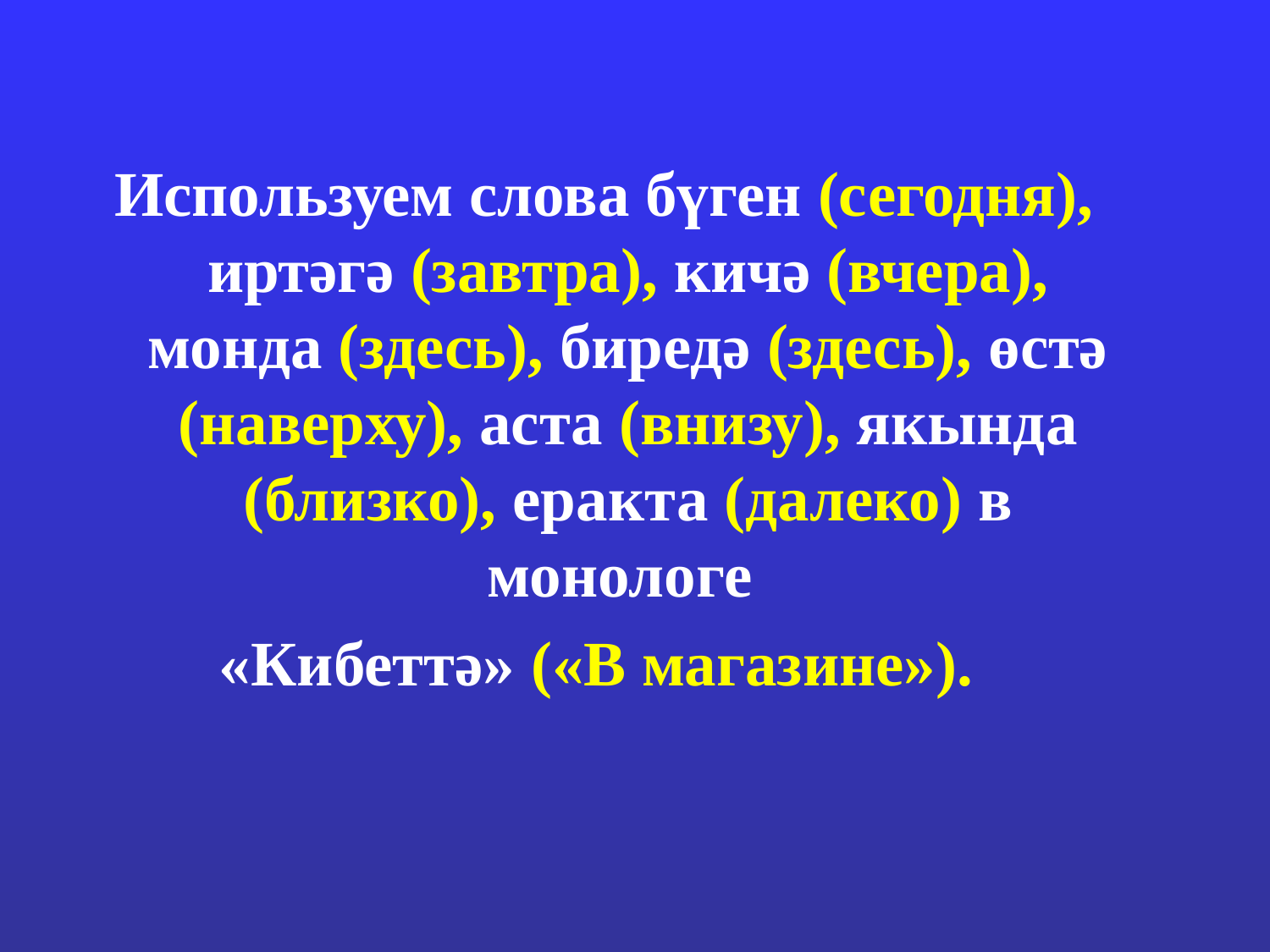

Используем слова бүген (сегодня), иртәгә (завтра), кичә (вчера), монда (здесь), биредә (здесь), өстә (наверху), аста (внизу), якында (близко), еракта (далеко) в монологе
«Кибеттә» («В магазине»).